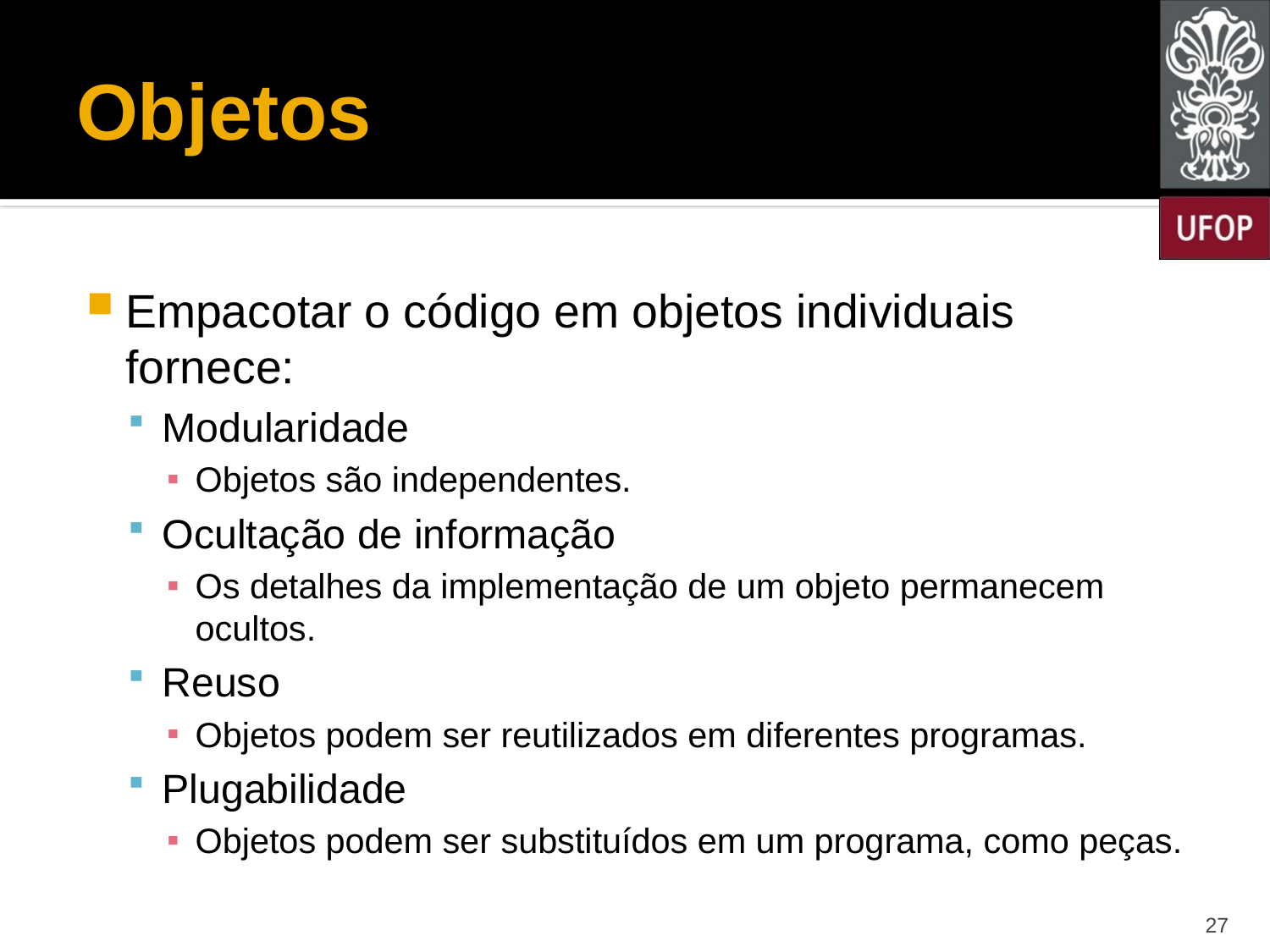

# Objetos
Empacotar o código em objetos individuais fornece:
Modularidade
Objetos são independentes.
Ocultação de informação
Os detalhes da implementação de um objeto permanecem ocultos.
Reuso
Objetos podem ser reutilizados em diferentes programas.
Plugabilidade
Objetos podem ser substituídos em um programa, como peças.
27